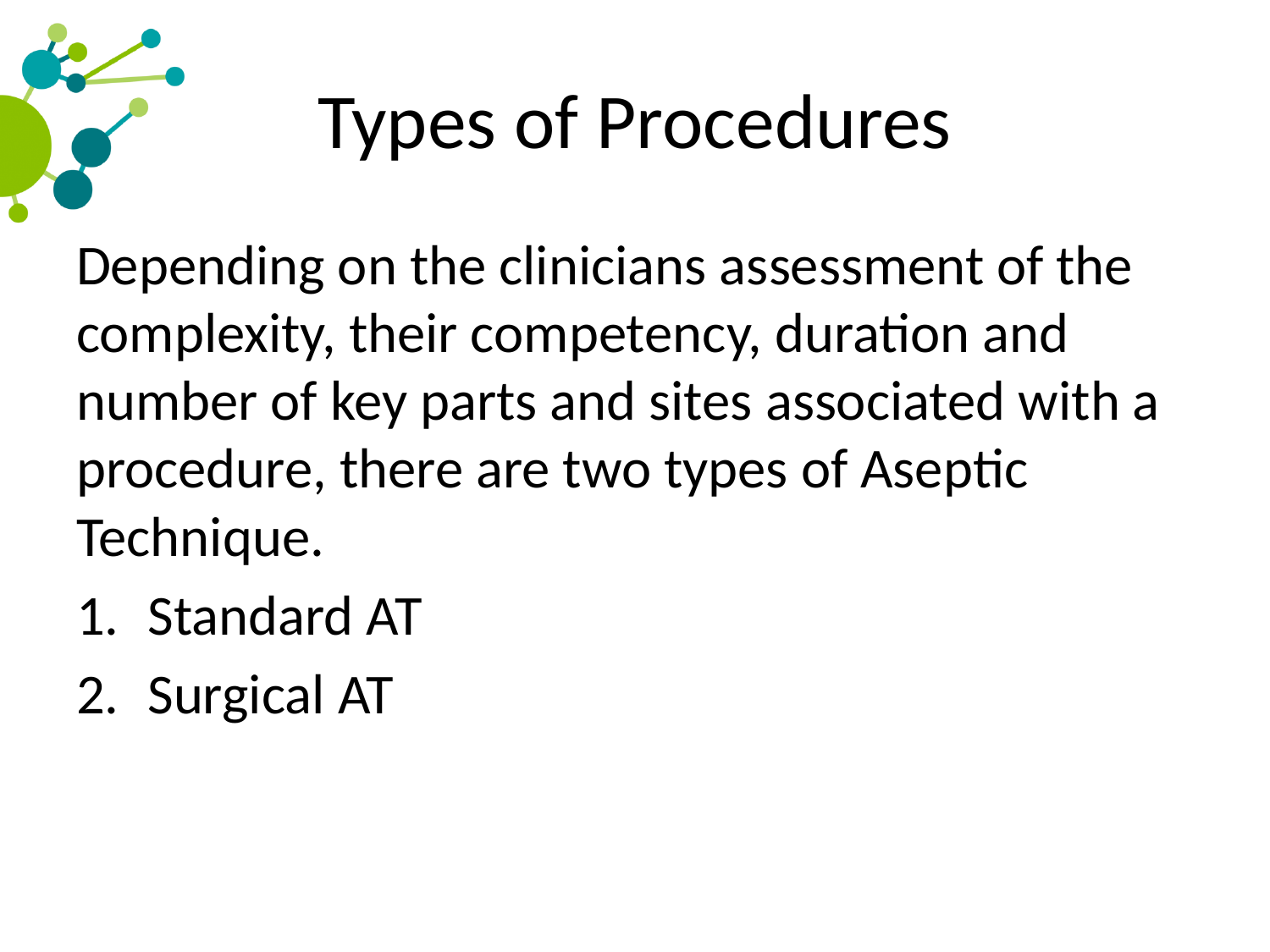

# Types of Procedures
Depending on the clinicians assessment of the complexity, their competency, duration and number of key parts and sites associated with a procedure, there are two types of Aseptic Technique.
Standard AT
Surgical AT